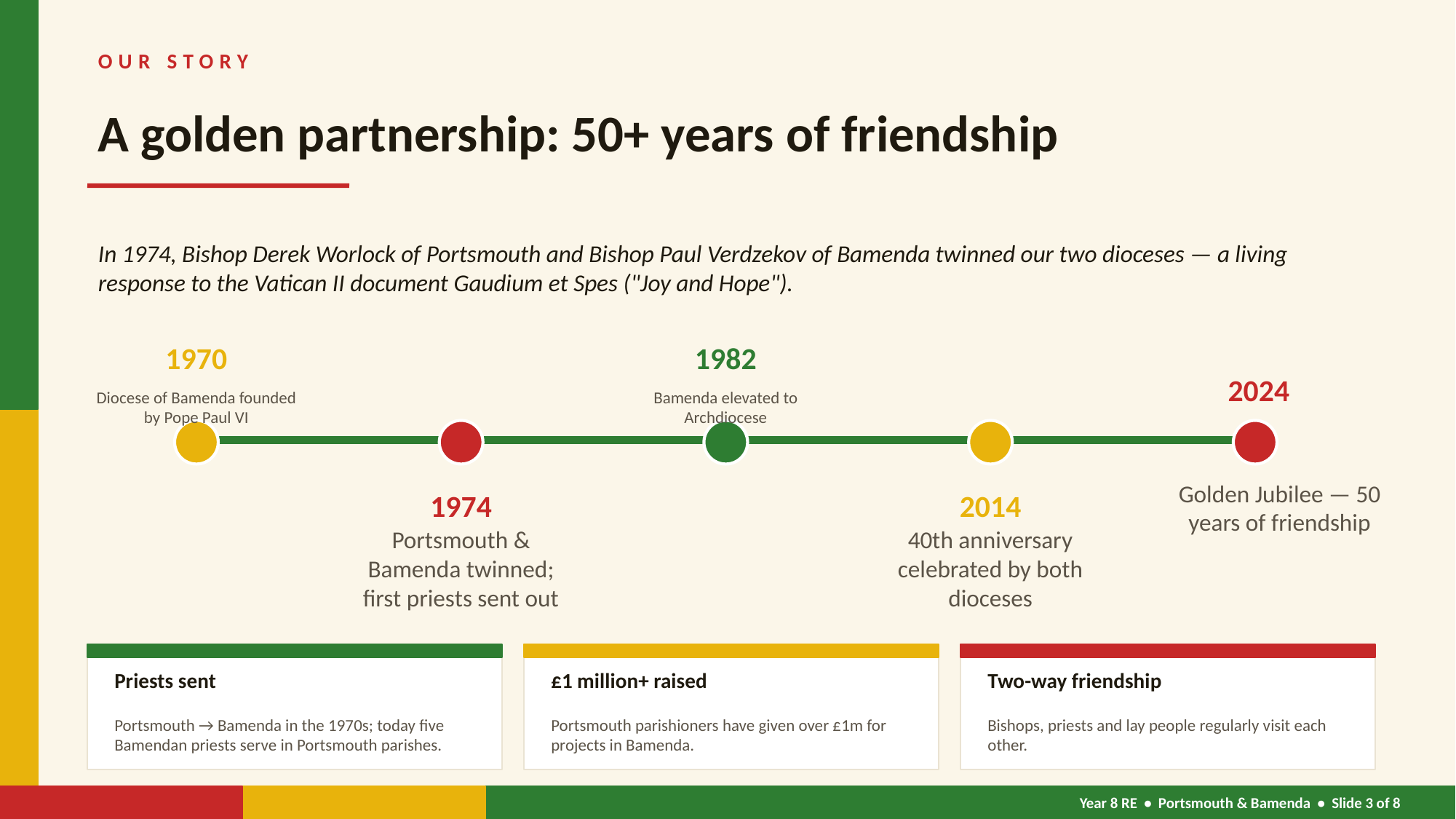

OUR STORY
A golden partnership: 50+ years of friendship

In 1974, Bishop Derek Worlock of Portsmouth and Bishop Paul Verdzekov of Bamenda twinned our two dioceses — a living response to the Vatican II document Gaudium et Spes ("Joy and Hope").
1970
1982
2024
Diocese of Bamenda founded by Pope Paul VI
Bamenda elevated to Archdiocese

Golden Jubilee — 50 years of friendship
1974
2014
Portsmouth & Bamenda twinned; first priests sent out
40th anniversary celebrated by both dioceses

Priests sent
£1 million+ raised
Two-way friendship
Portsmouth → Bamenda in the 1970s; today five Bamendan priests serve in Portsmouth parishes.
Portsmouth parishioners have given over £1m for projects in Bamenda.
Bishops, priests and lay people regularly visit each other.

Year 8 RE  •  Portsmouth & Bamenda  •  Slide 3 of 8